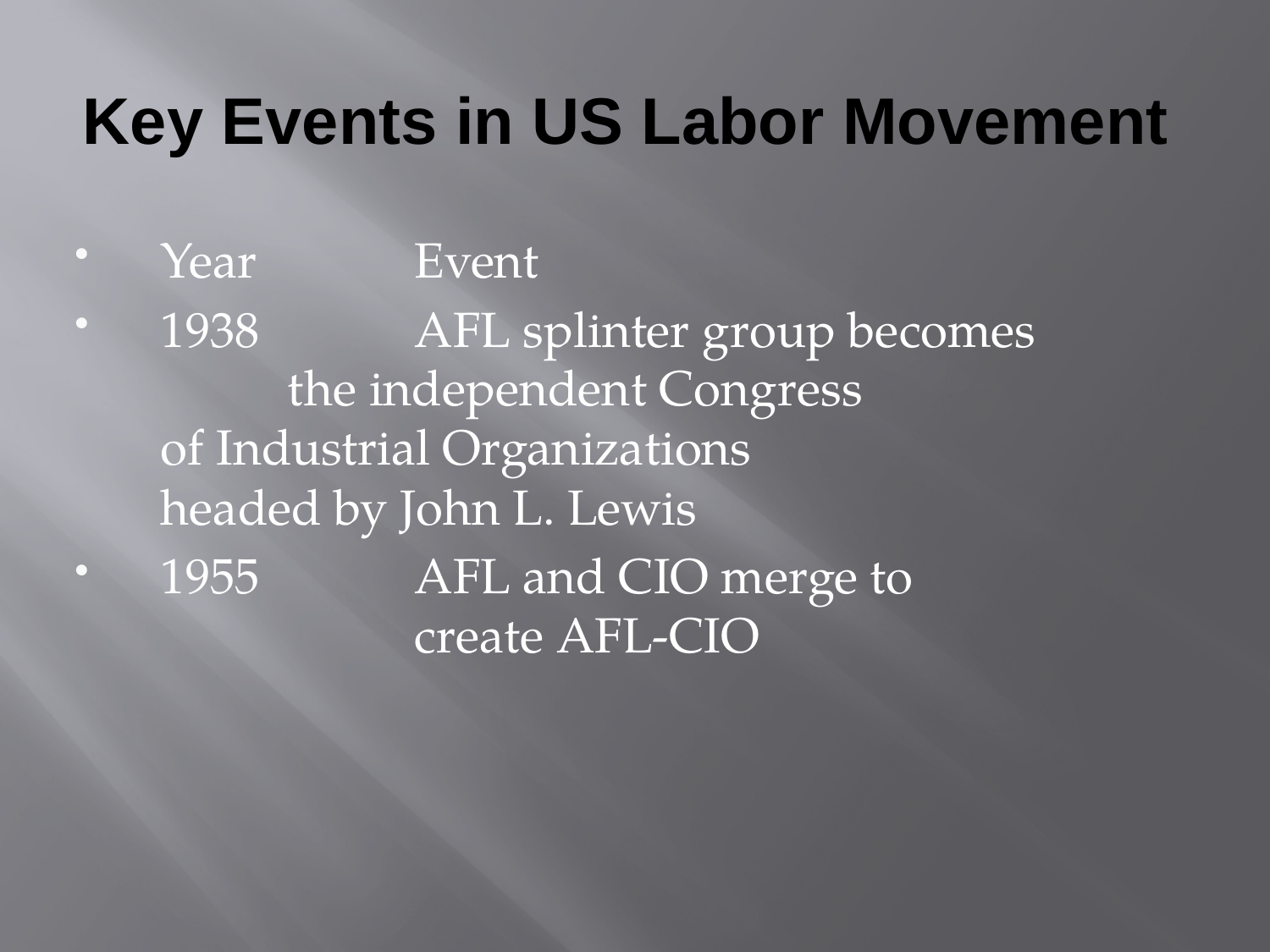

# Key Events in US Labor Movement
Year 		Event
1938		AFL splinter group becomes 			the independent Congress    			of Industrial Organizations             			headed by John L. Lewis
1955		AFL and CIO merge to 				create AFL-CIO